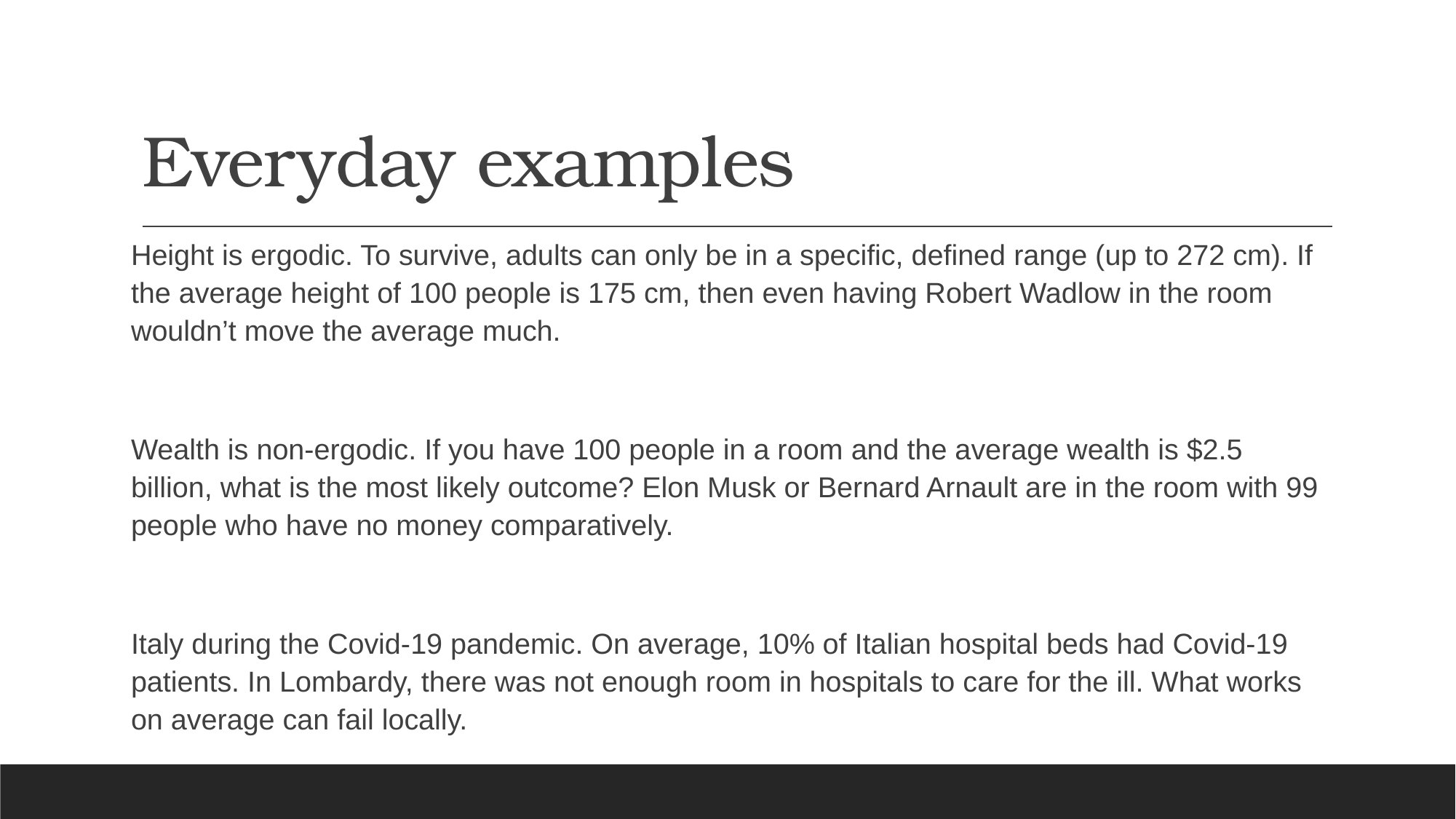

# Everyday examples
Height is ergodic. To survive, adults can only be in a specific, defined range (up to 272 cm). If the average height of 100 people is 175 cm, then even having Robert Wadlow in the room wouldn’t move the average much.

Wealth is non-ergodic. If you have 100 people in a room and the average wealth is $2.5 billion, what is the most likely outcome? Elon Musk or Bernard Arnault are in the room with 99 people who have no money comparatively.

Italy during the Covid-19 pandemic. On average, 10% of Italian hospital beds had Covid-19 patients. In Lombardy, there was not enough room in hospitals to care for the ill. What works on average can fail locally.